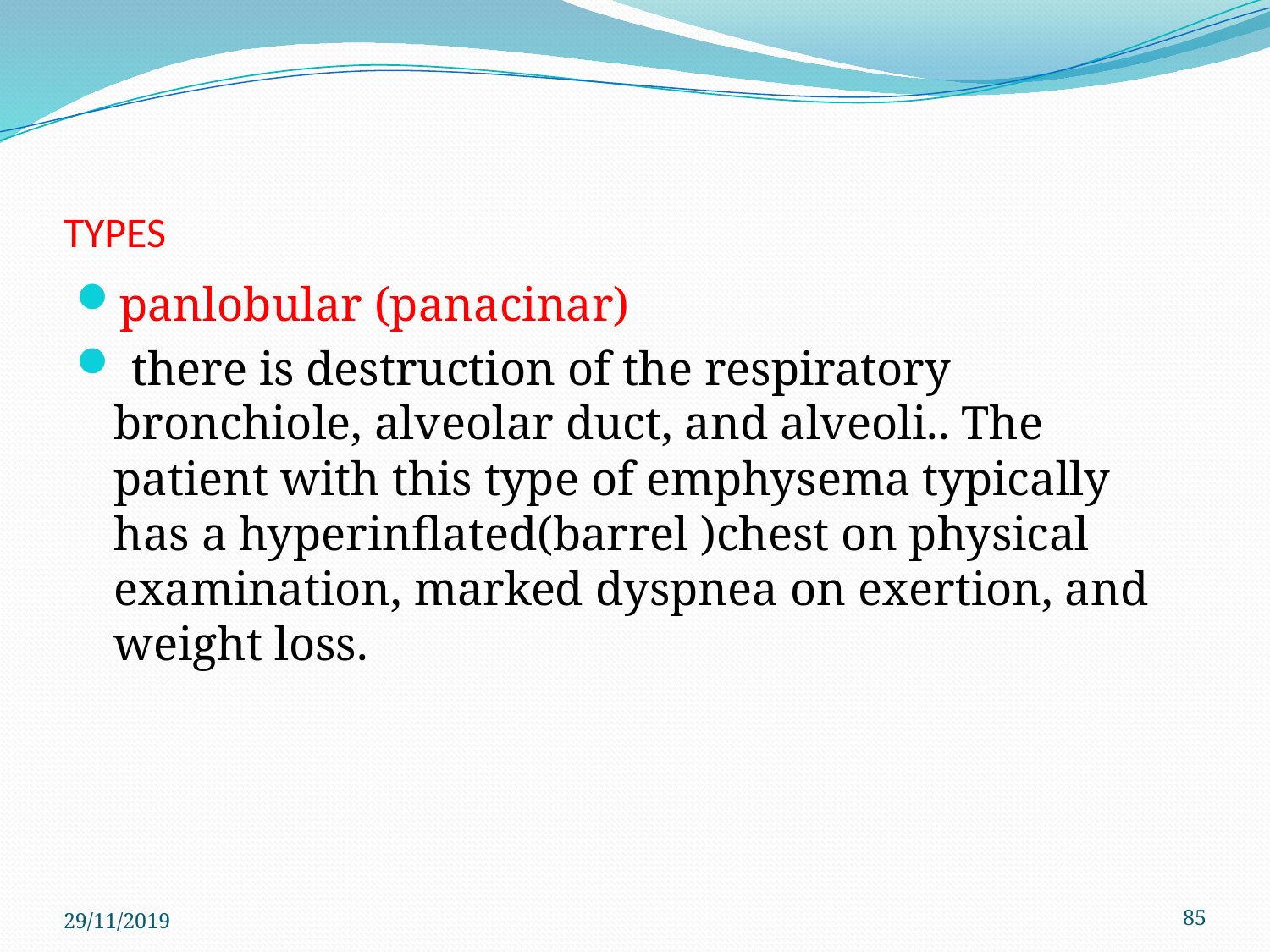

# TYPES
panlobular (panacinar)
 there is destruction of the respiratory bronchiole, alveolar duct, and alveoli.. The patient with this type of emphysema typically has a hyperinﬂated(barrel )chest on physical examination, marked dyspnea on exertion, and weight loss.
29/11/2019
85